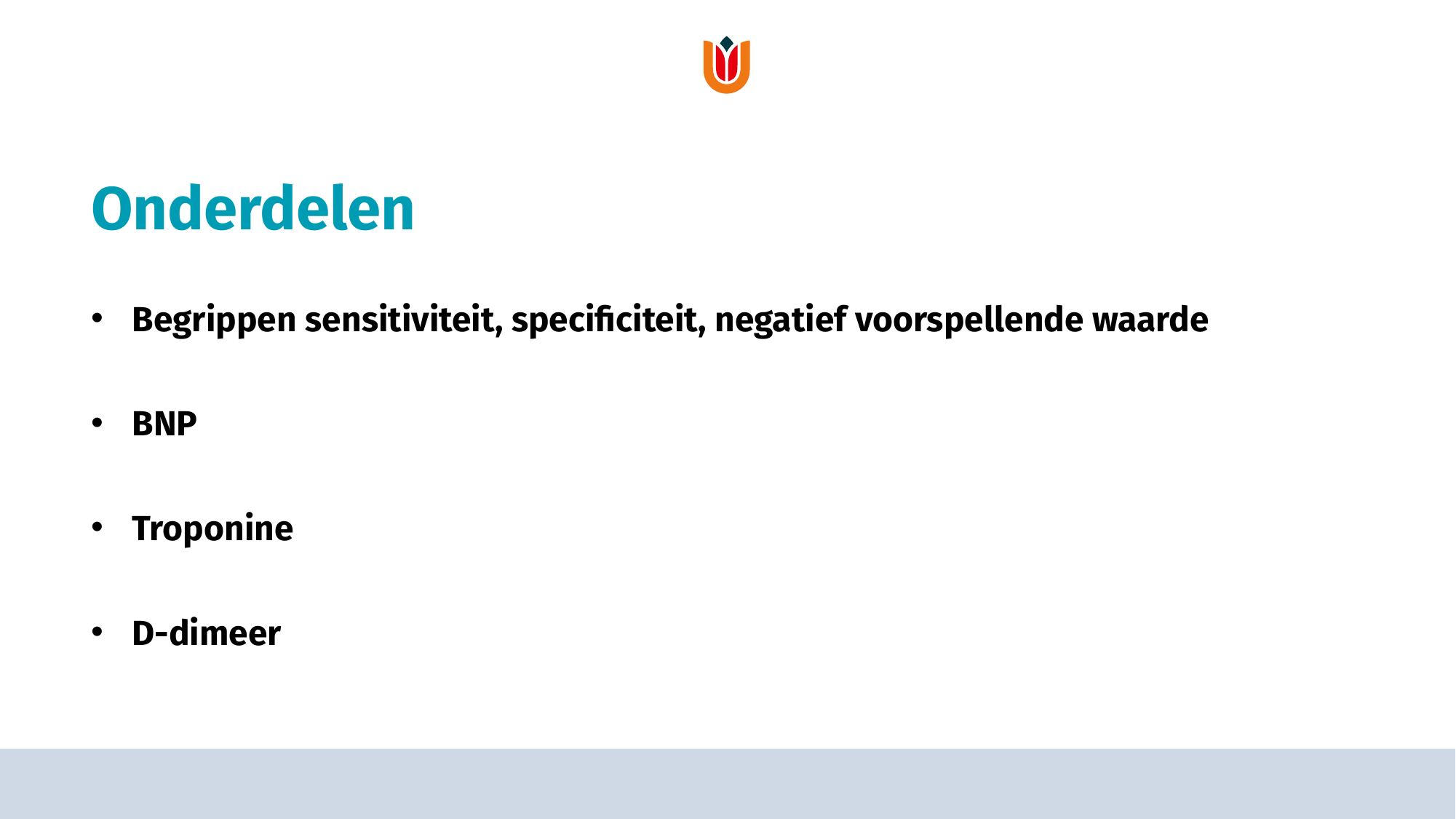

# Onderdelen
Begrippen sensitiviteit, specificiteit, negatief voorspellende waarde

BNP

Troponine

D-dimeer